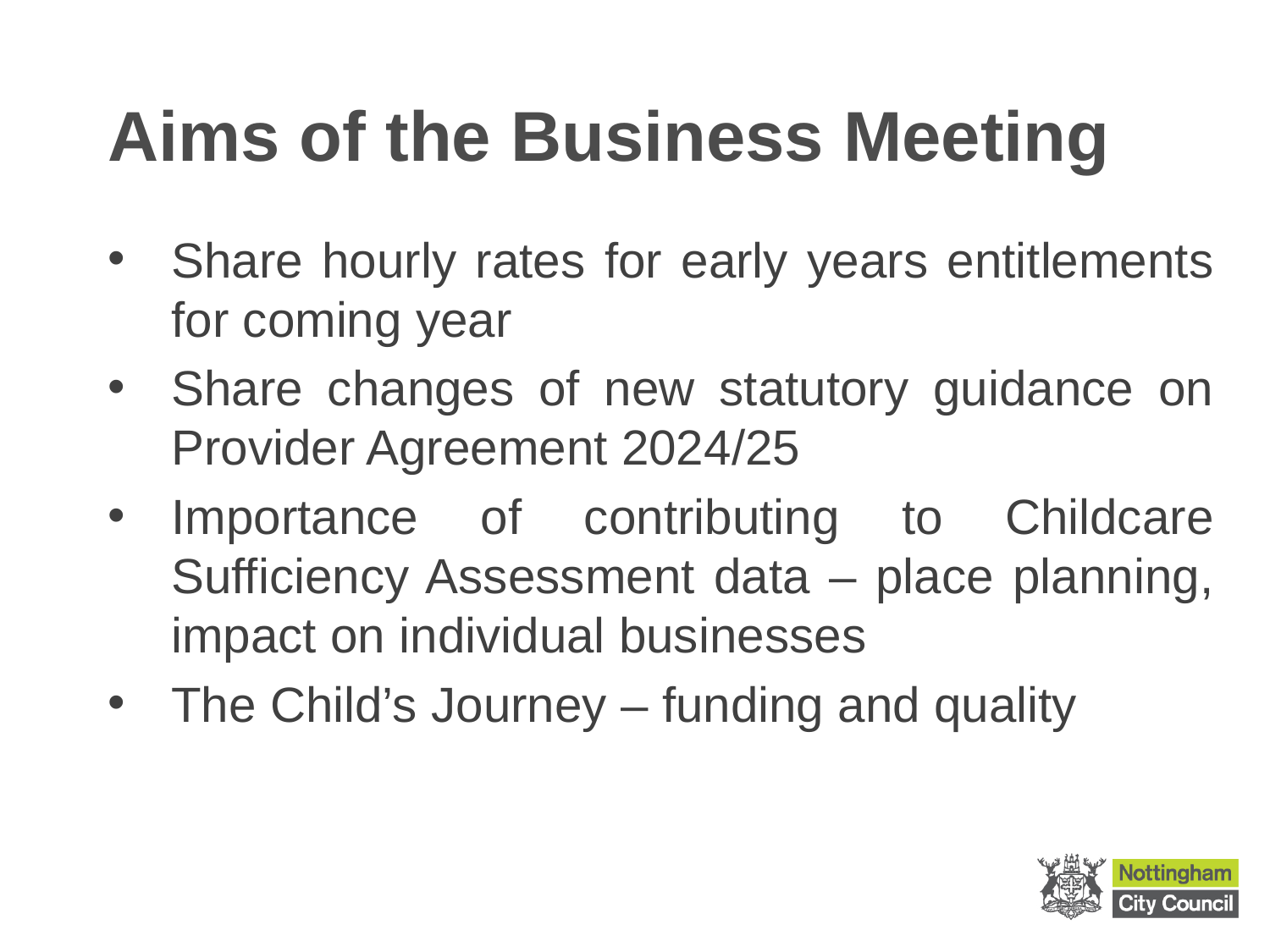

# Aims of the Business Meeting
Share hourly rates for early years entitlements for coming year
Share changes of new statutory guidance on Provider Agreement 2024/25
Importance of contributing to Childcare Sufficiency Assessment data – place planning, impact on individual businesses
The Child’s Journey – funding and quality